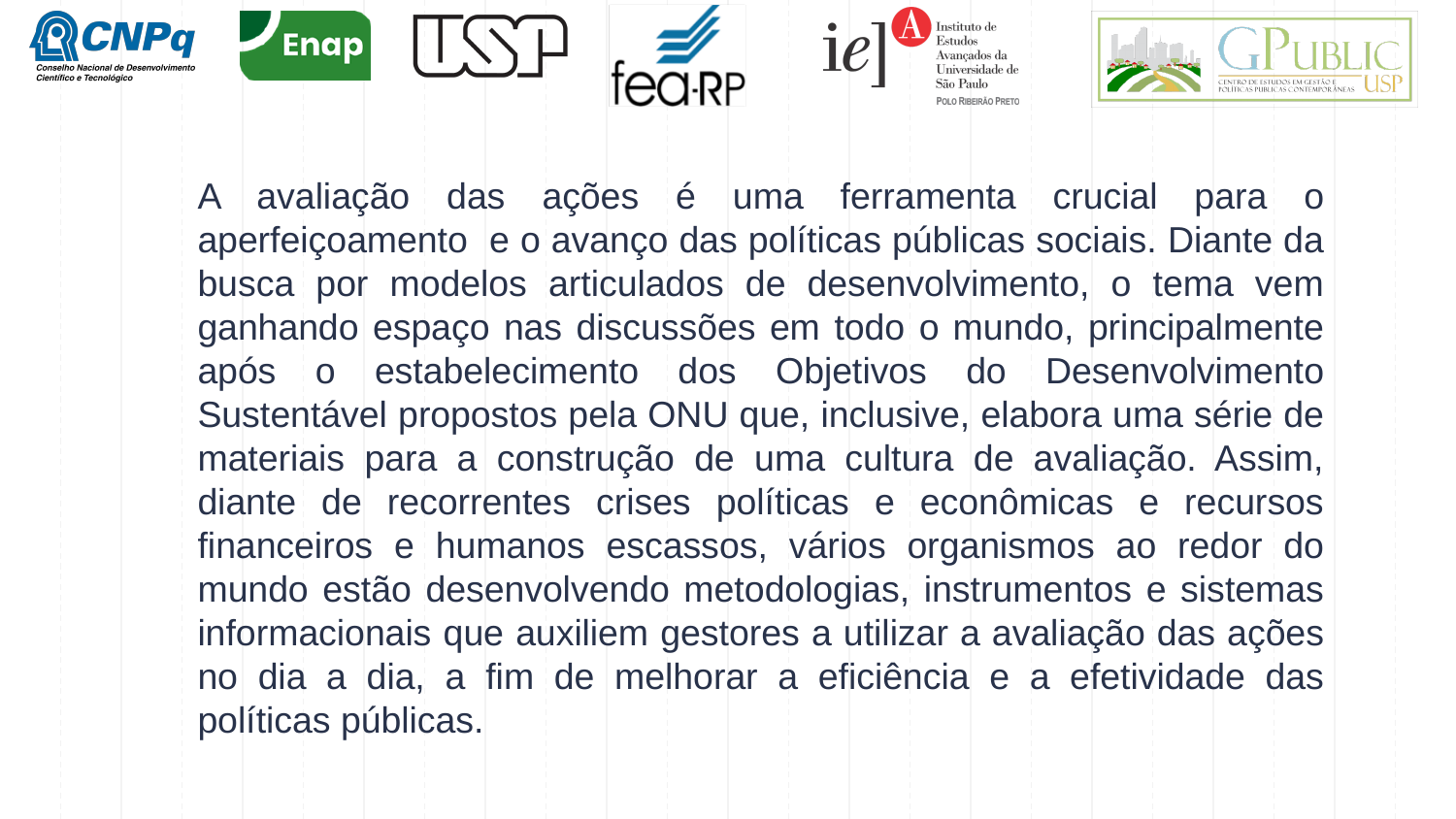

#
A avaliação das ações é uma ferramenta crucial para o aperfeiçoamento  e o avanço das políticas públicas sociais. Diante da busca por modelos articulados de desenvolvimento, o tema vem ganhando espaço nas discussões em todo o mundo, principalmente após o estabelecimento dos Objetivos do Desenvolvimento Sustentável propostos pela ONU que, inclusive, elabora uma série de materiais para a construção de uma cultura de avaliação. Assim, diante de recorrentes crises políticas e econômicas e recursos financeiros e humanos escassos, vários organismos ao redor do mundo estão desenvolvendo metodologias, instrumentos e sistemas informacionais que auxiliem gestores a utilizar a avaliação das ações no dia a dia, a fim de melhorar a eficiência e a efetividade das políticas públicas.
7